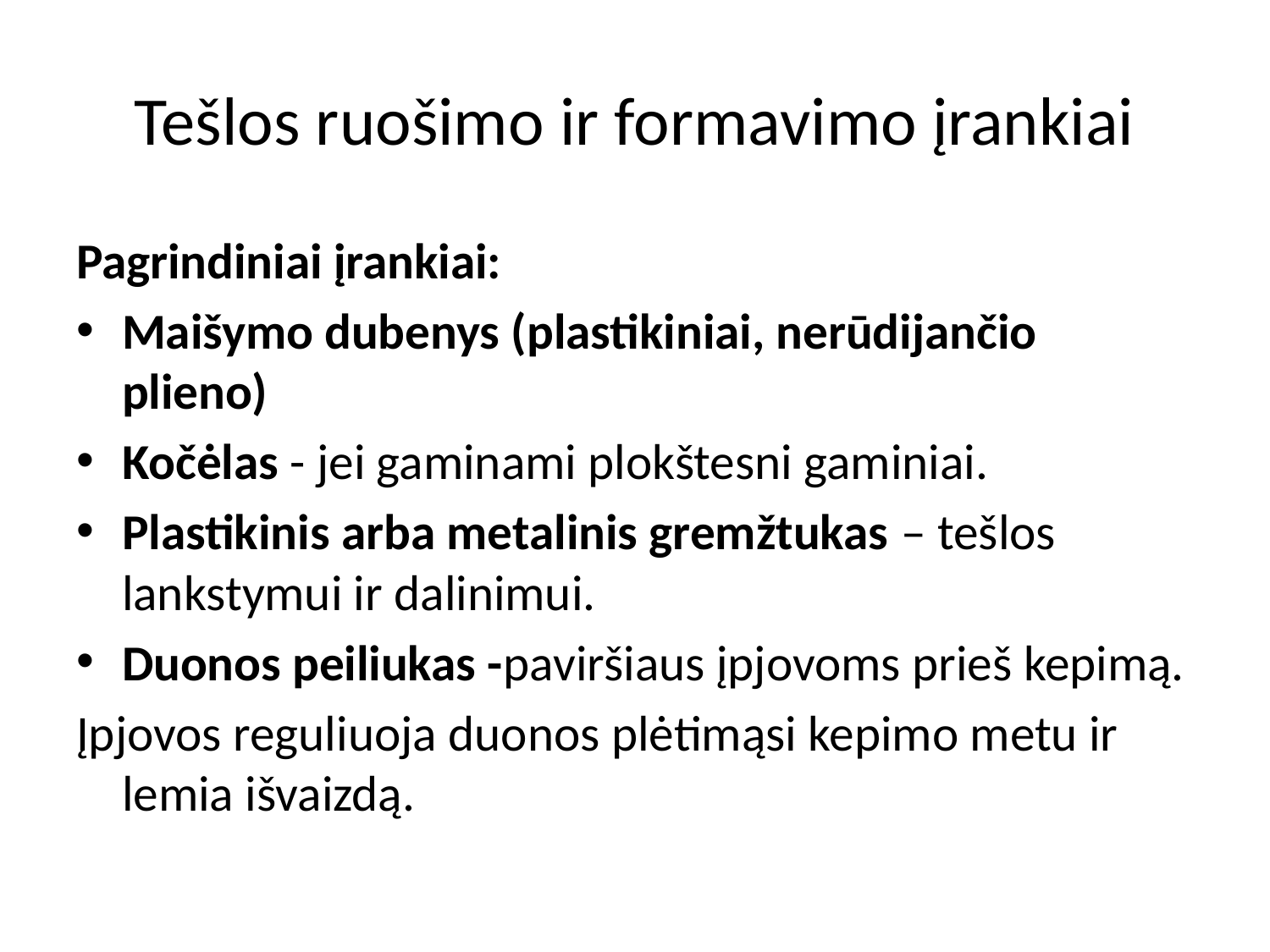

# Tešlos ruošimo ir formavimo įrankiai
Pagrindiniai įrankiai:
Maišymo dubenys (plastikiniai, nerūdijančio plieno)
Kočėlas - jei gaminami plokštesni gaminiai.
Plastikinis arba metalinis gremžtukas – tešlos lankstymui ir dalinimui.
Duonos peiliukas -paviršiaus įpjovoms prieš kepimą.
Įpjovos reguliuoja duonos plėtimąsi kepimo metu ir lemia išvaizdą.